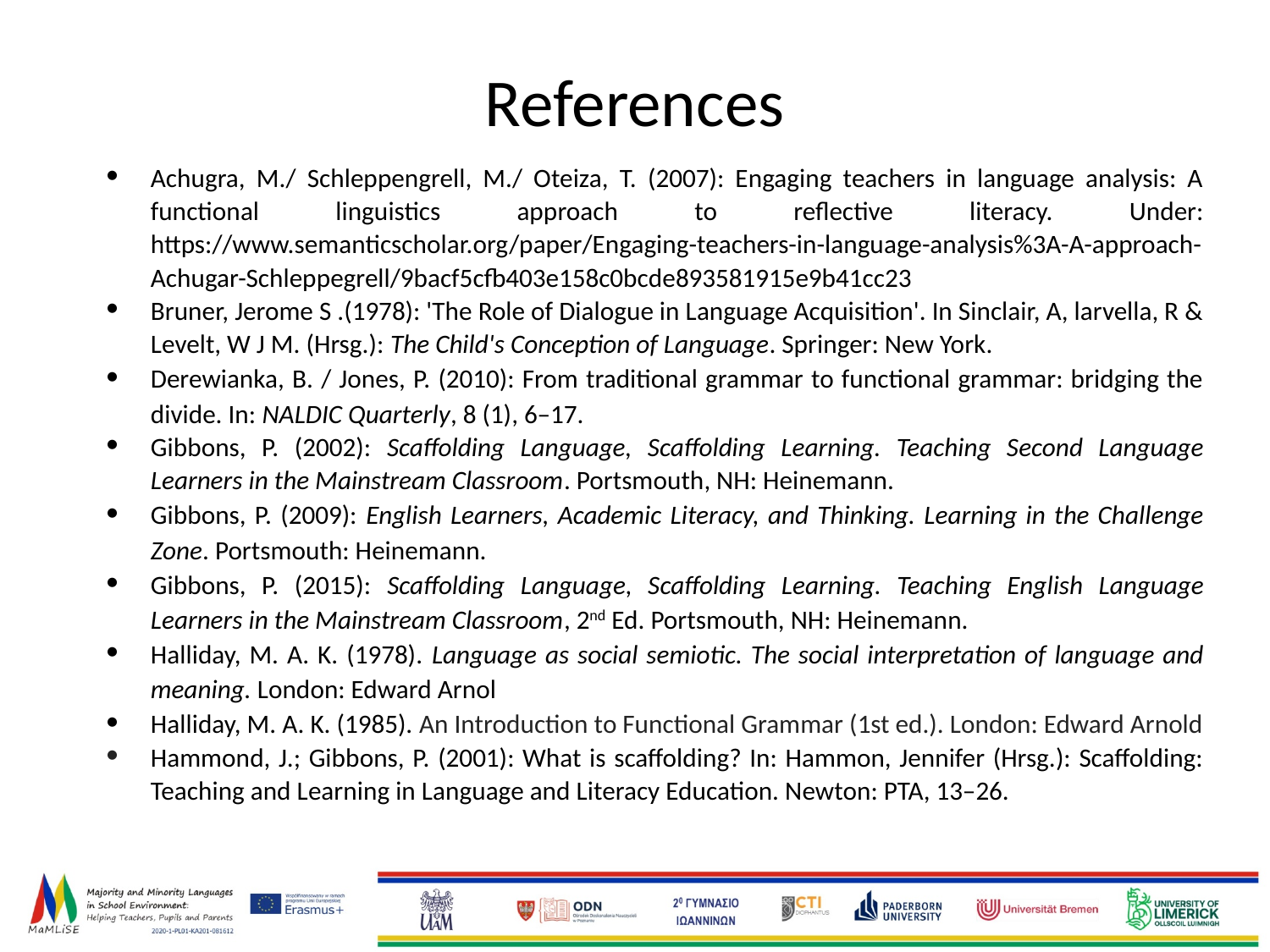

# References
Achugra, M./ Schleppengrell, M./ Oteiza, T. (2007): Engaging teachers in language analysis: A functional linguistics approach to reflective literacy. Under: https://www.semanticscholar.org/paper/Engaging-teachers-in-language-analysis%3A-A-approach-Achugar-Schleppegrell/9bacf5cfb403e158c0bcde893581915e9b41cc23
Bruner, Jerome S .(1978): 'The Role of Dialogue in Language Acquisition'. In Sinclair, A, larvella, R & Levelt, W J M. (Hrsg.): The Child's Conception of Language. Springer: New York.
Derewianka, B. / Jones, P. (2010): From traditional grammar to functional grammar: bridging the divide. In: NALDIC Quarterly, 8 (1), 6–17.
Gibbons, P. (2002): Scaffolding Language, Scaffolding Learning. Teaching Second Language Learners in the Mainstream Classroom. Portsmouth, NH: Heinemann.
Gibbons, P. (2009): English Learners, Academic Literacy, and Thinking. Learning in the Challenge Zone. Portsmouth: Heinemann.
Gibbons, P. (2015): Scaffolding Language, Scaffolding Learning. Teaching English Language Learners in the Mainstream Classroom, 2nd Ed. Portsmouth, NH: Heinemann.
Halliday, M. A. K. (1978). Language as social semiotic. The social interpretation of language and meaning. London: Edward Arnol
Halliday, M. A. K. (1985). An Introduction to Functional Grammar (1st ed.). London: Edward Arnold
Hammond, J.; Gibbons, P. (2001): What is scaffolding? In: Hammon, Jennifer (Hrsg.): Scaffolding: Teaching and Learning in Language and Literacy Education. Newton: PTA, 13–26.